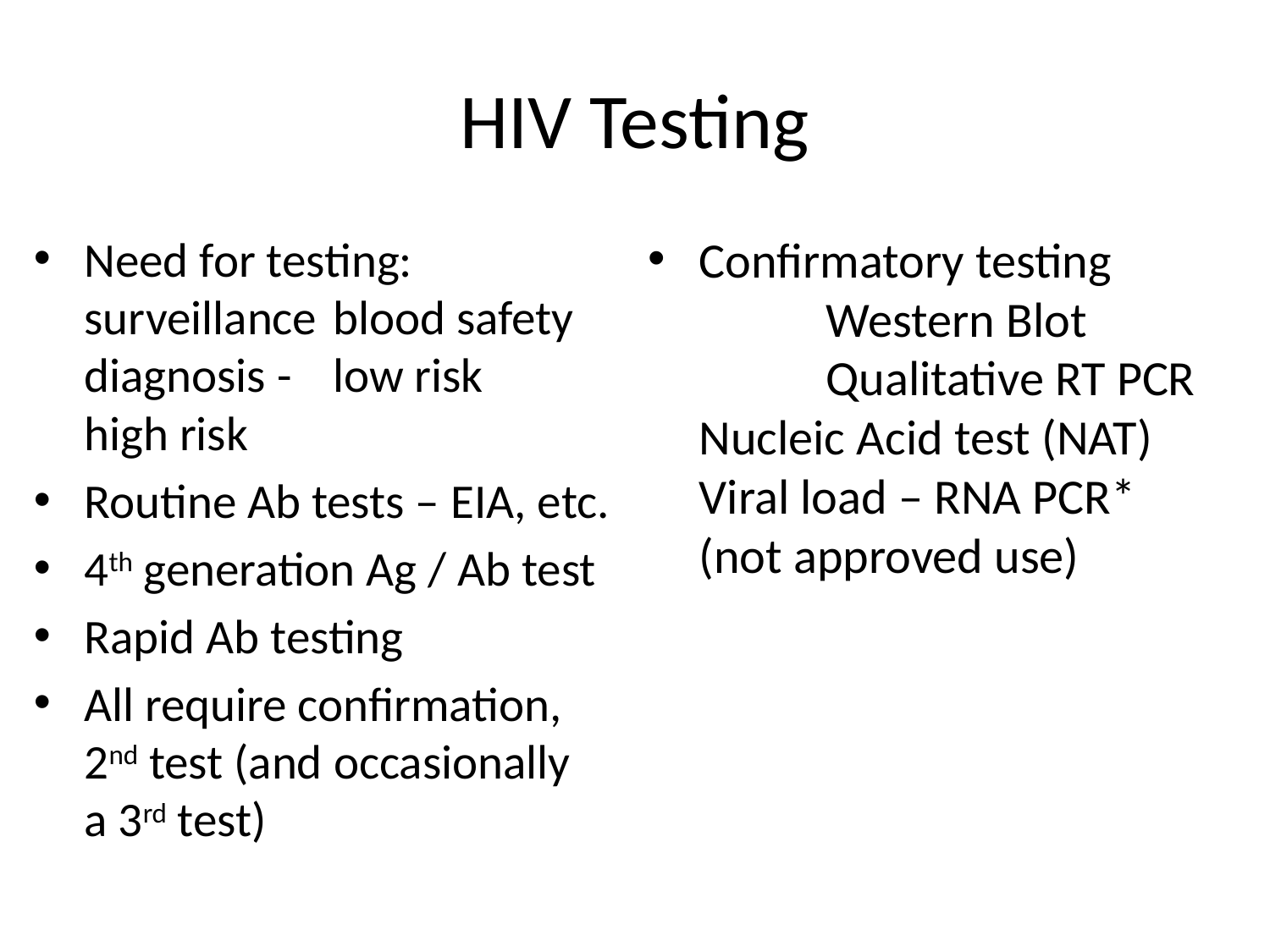

# HIV Testing
Need for testing:		surveillance			blood safety			diagnosis - 	low risk			high risk
Routine Ab tests – EIA, etc.
4th generation Ag / Ab test
Rapid Ab testing
All require confirmation, 2nd test (and occasionally  a 3rd test)
Confirmatory testing		Western Blot		Qualitative RT PCR	Nucleic Acid test (NAT)	Viral load – RNA PCR*	 (not approved use)